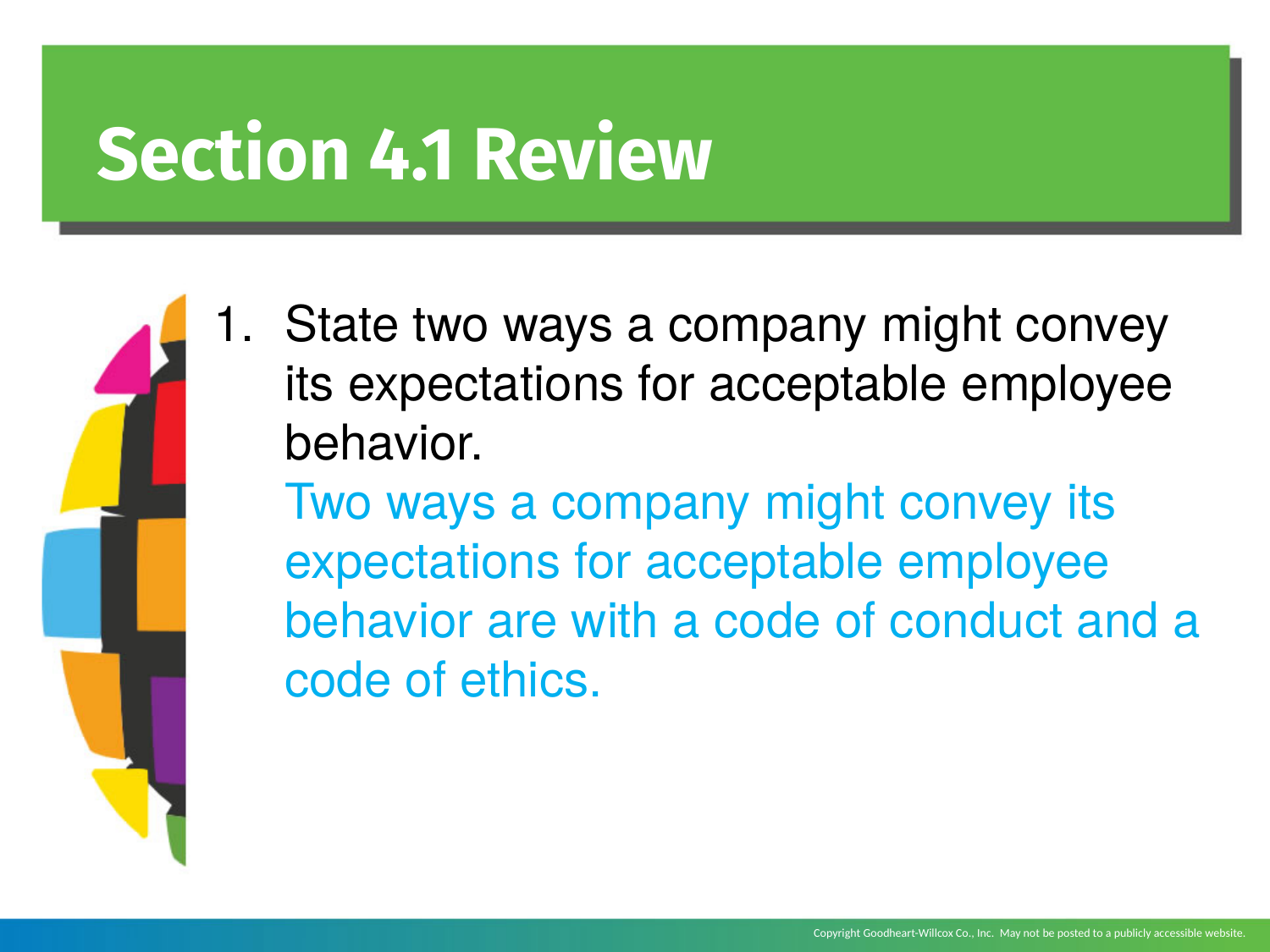

# Section 4.1 Review
State two ways a company might convey its expectations for acceptable employee behavior.
	Two ways a company might convey its expectations for acceptable employee behavior are with a code of conduct and a code of ethics.